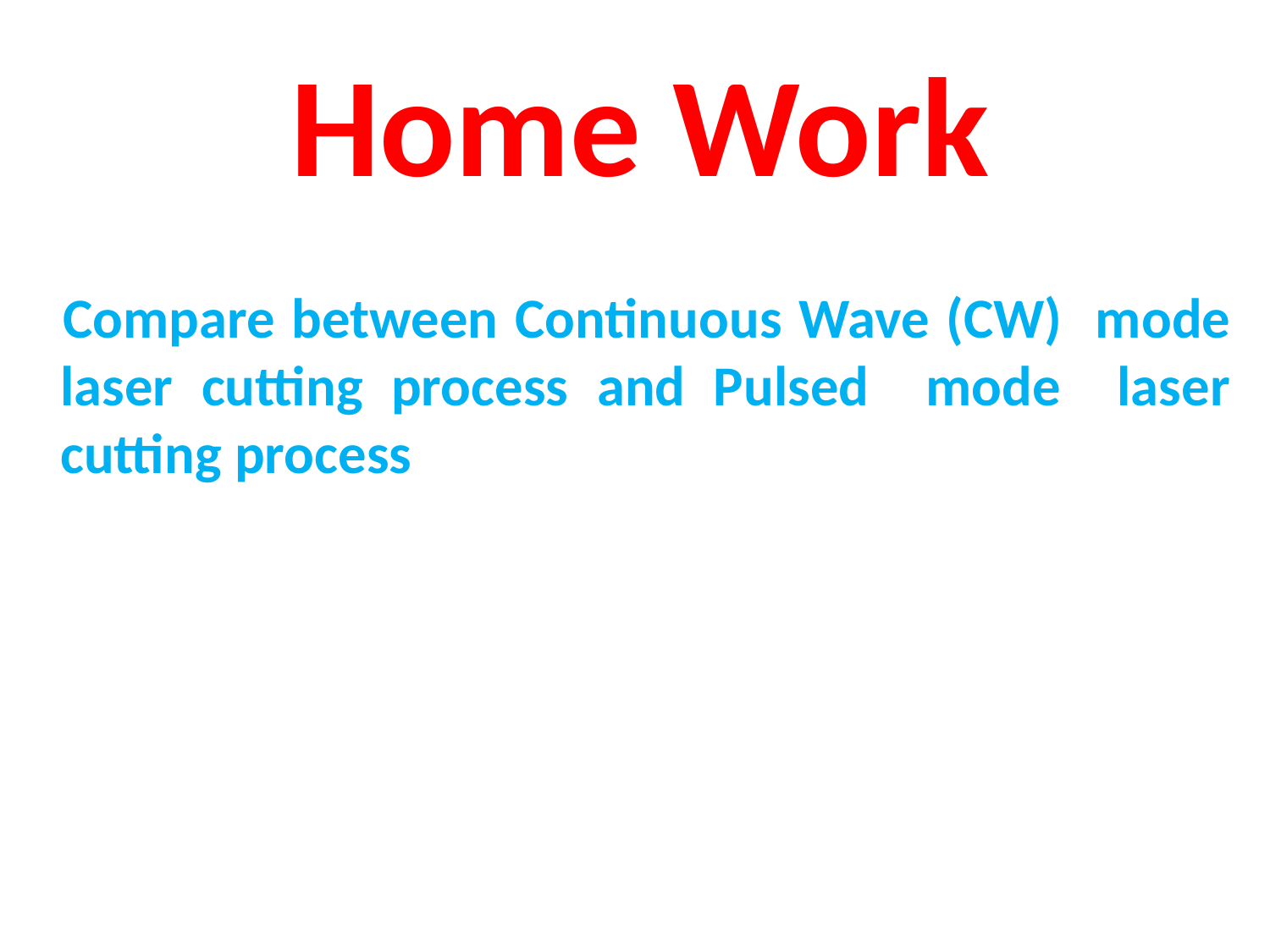

Home Work
   Compare between Continuous Wave (CW)  mode laser cutting process and Pulsed  mode  laser cutting process